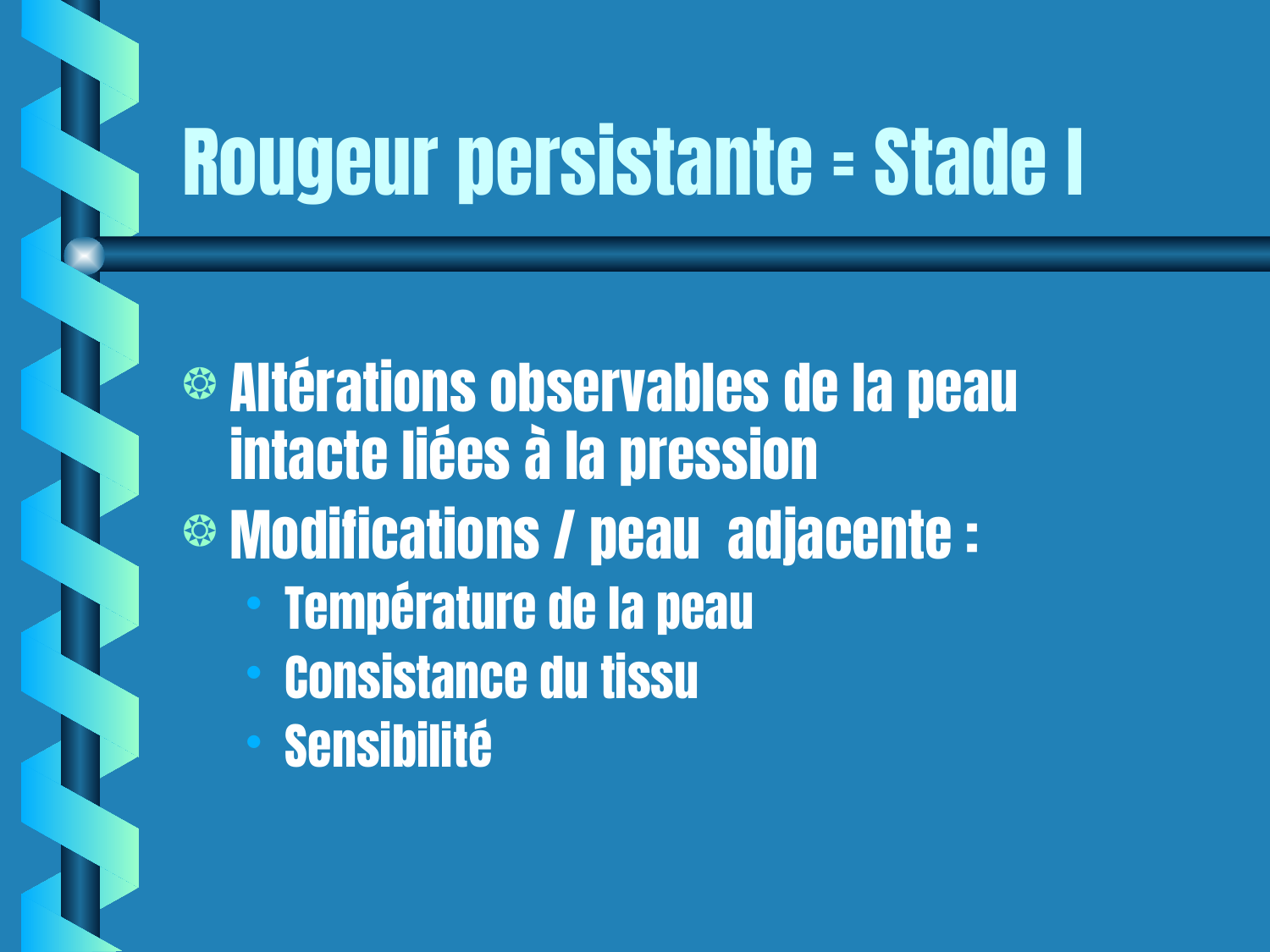

# Rougeur persistante = Stade I
Altérations observables de la peau intacte liées à la pression
Modifications / peau  adjacente :
Température de la peau
Consistance du tissu
Sensibilité